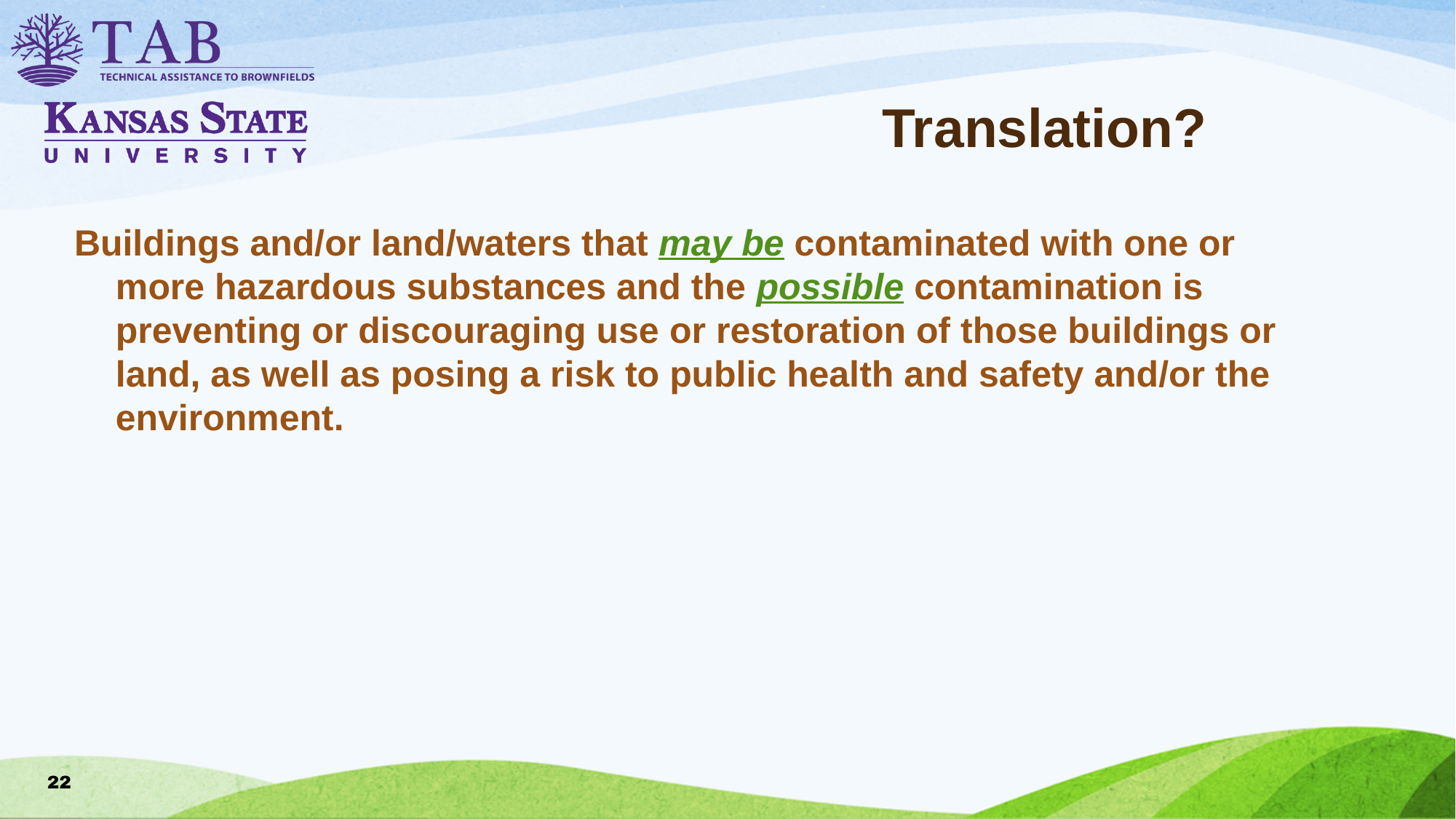

# Translation?
Buildings and/or land/waters that may be contaminated with one or more hazardous substances and the possible contamination is preventing or discouraging use or restoration of those buildings or land, as well as posing a risk to public health and safety and/or the environment.

22